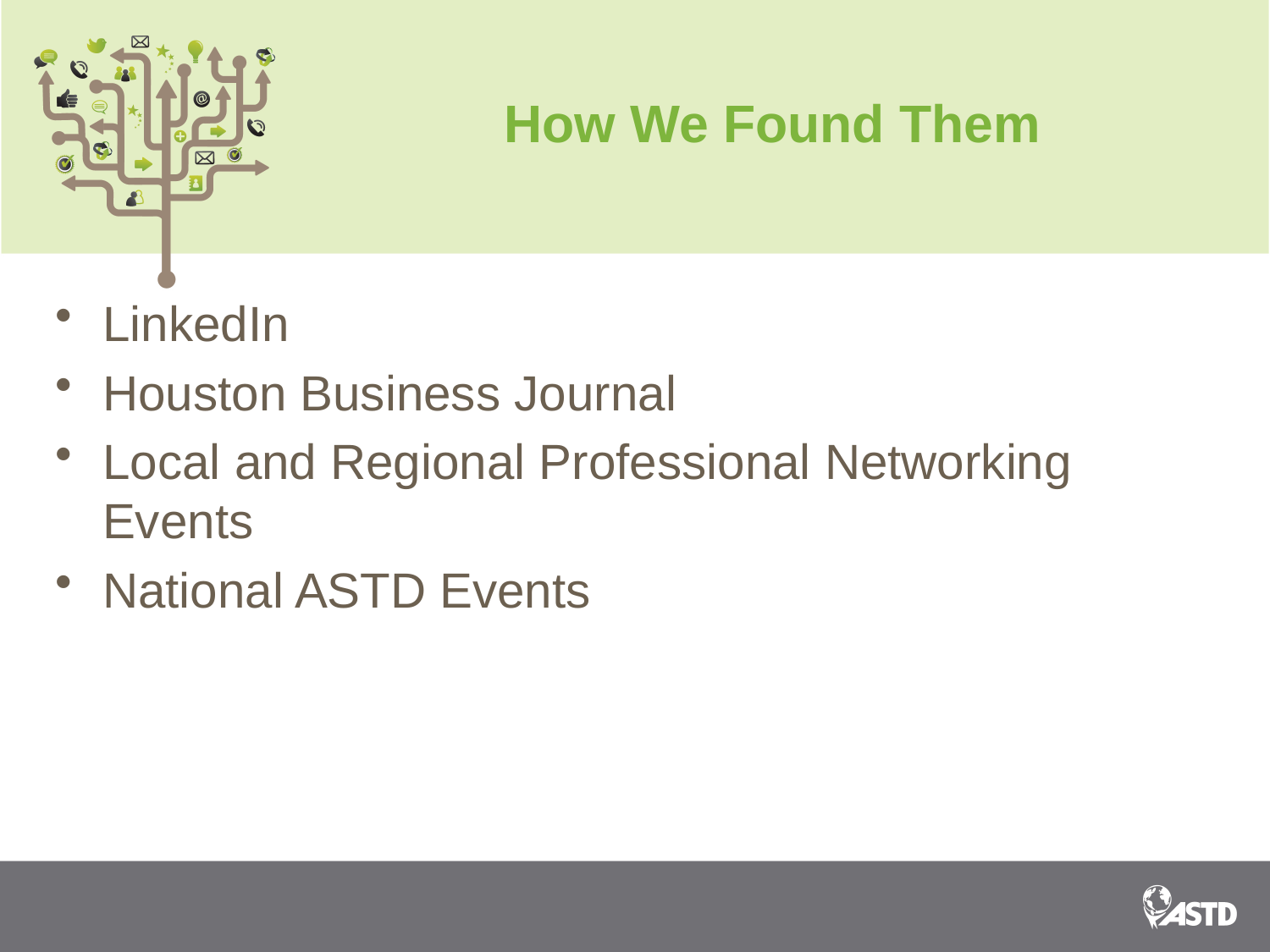

# How We Found Them
LinkedIn
Houston Business Journal
Local and Regional Professional Networking Events
National ASTD Events